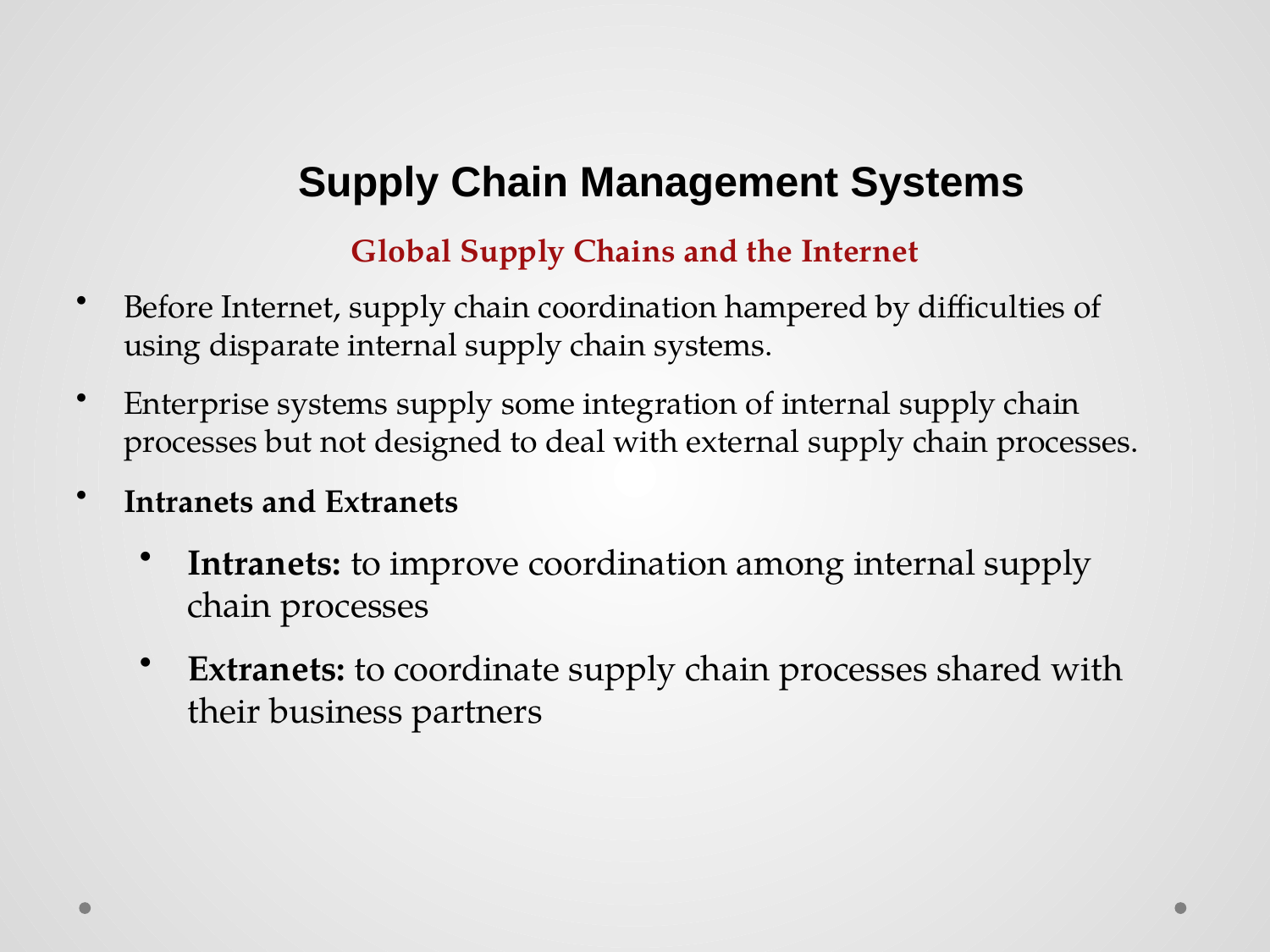

Supply Chain Management Systems
Global Supply Chains and the Internet
Before Internet, supply chain coordination hampered by difficulties of using disparate internal supply chain systems.
Enterprise systems supply some integration of internal supply chain processes but not designed to deal with external supply chain processes.
Intranets and Extranets
Intranets: to improve coordination among internal supply chain processes
Extranets: to coordinate supply chain processes shared with their business partners